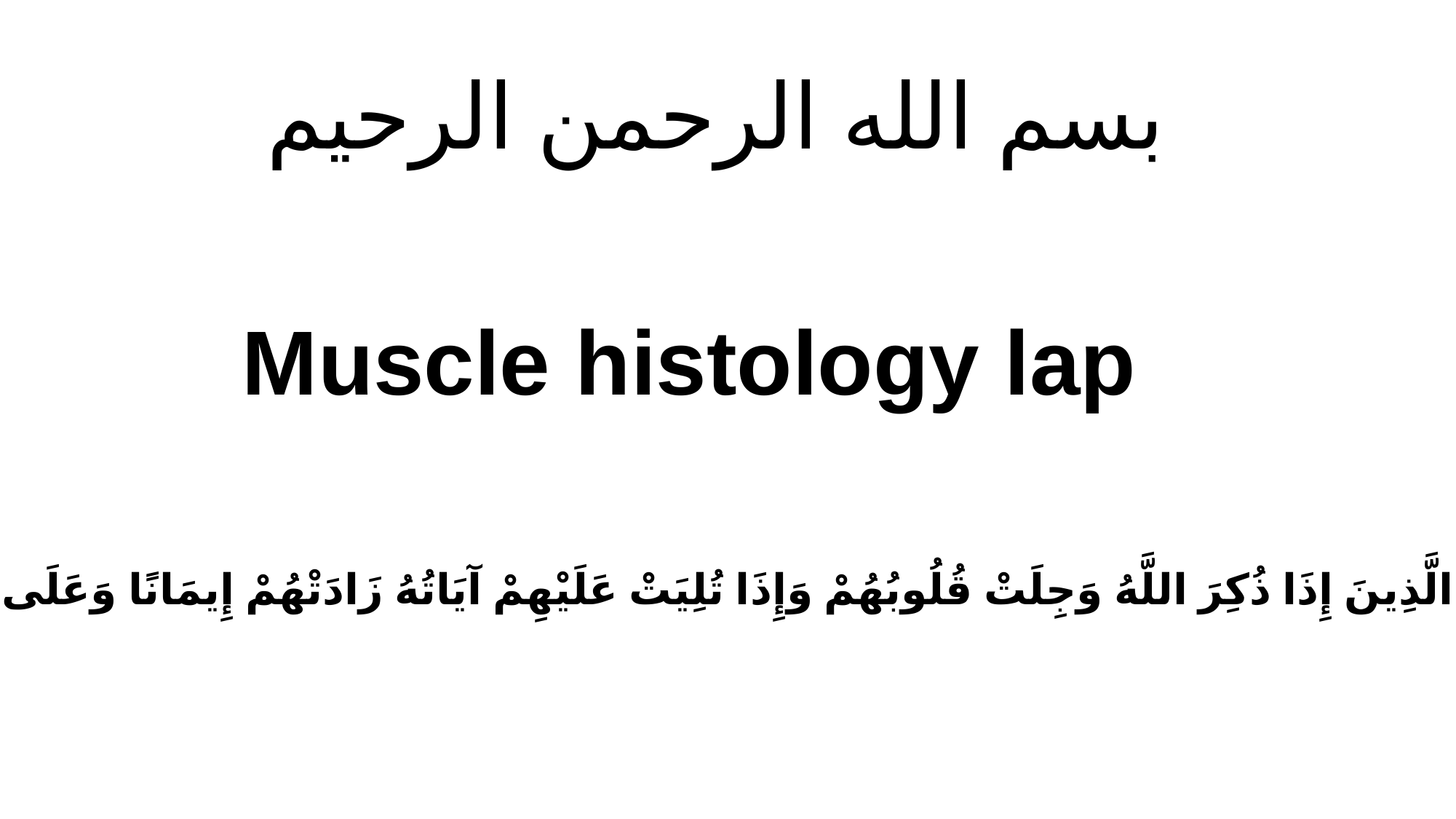

# بسم الله الرحمن الرحيم
Muscle histology lap
انَّمَا الْمُؤْمِنُونَ الَّذِينَ إِذَا ذُكِرَ اللَّهُ وَجِلَتْ قُلُوبُهُمْ وَإِذَا تُلِيَتْ عَلَيْهِمْ آيَاتُهُ زَادَتْهُمْ إِيمَانًا وَعَلَى رَبِّهِمْ يَتَوَكَّلُونَ